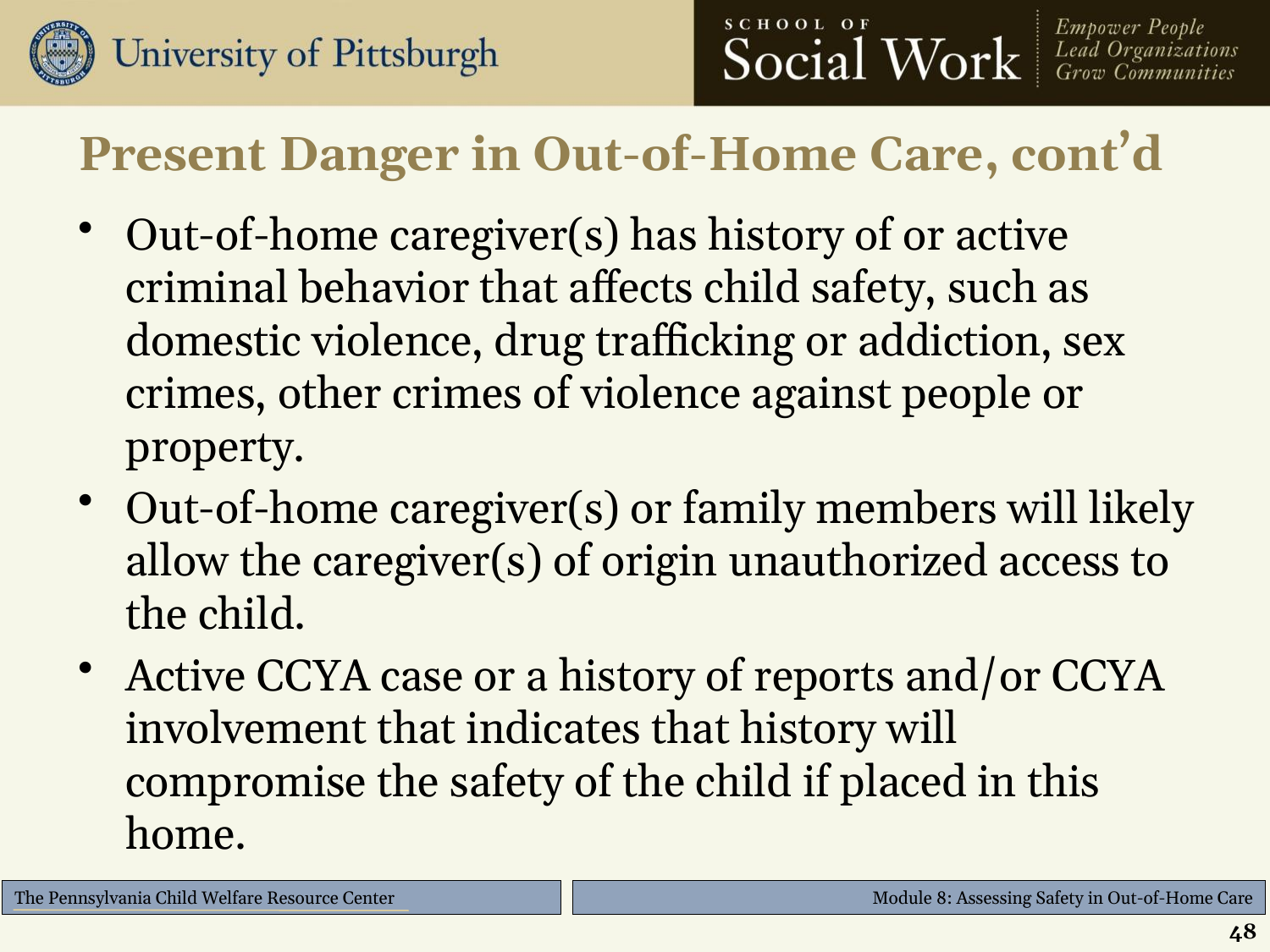

# Present Danger in Out-of-Home Care, cont’d
Out-of-home caregiver(s) has history of or active criminal behavior that affects child safety, such as domestic violence, drug trafficking or addiction, sex crimes, other crimes of violence against people or property.
Out-of-home caregiver(s) or family members will likely allow the caregiver(s) of origin unauthorized access to the child.
Active CCYA case or a history of reports and/or CCYA involvement that indicates that history will compromise the safety of the child if placed in this home.

48